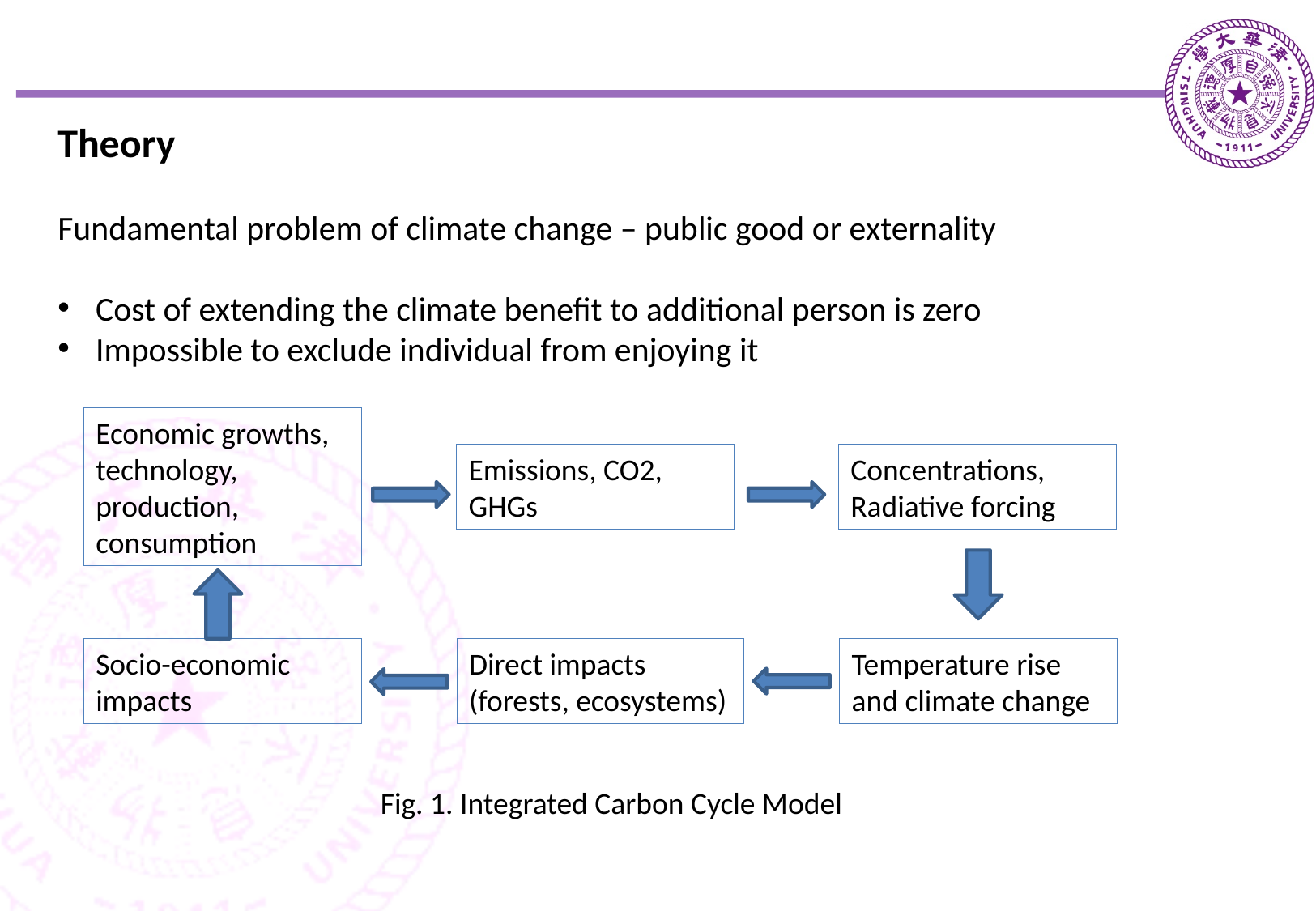

Theory

Fundamental problem of climate change – public good or externality

Cost of extending the climate benefit to additional person is zero
Impossible to exclude individual from enjoying it

Economic growths, technology, production, consumption
Emissions, CO2, GHGs
Concentrations, Radiative forcing

Socio-economic impacts
Temperature rise and climate change
Direct impacts (forests, ecosystems)

Fig. 1. Integrated Carbon Cycle Model